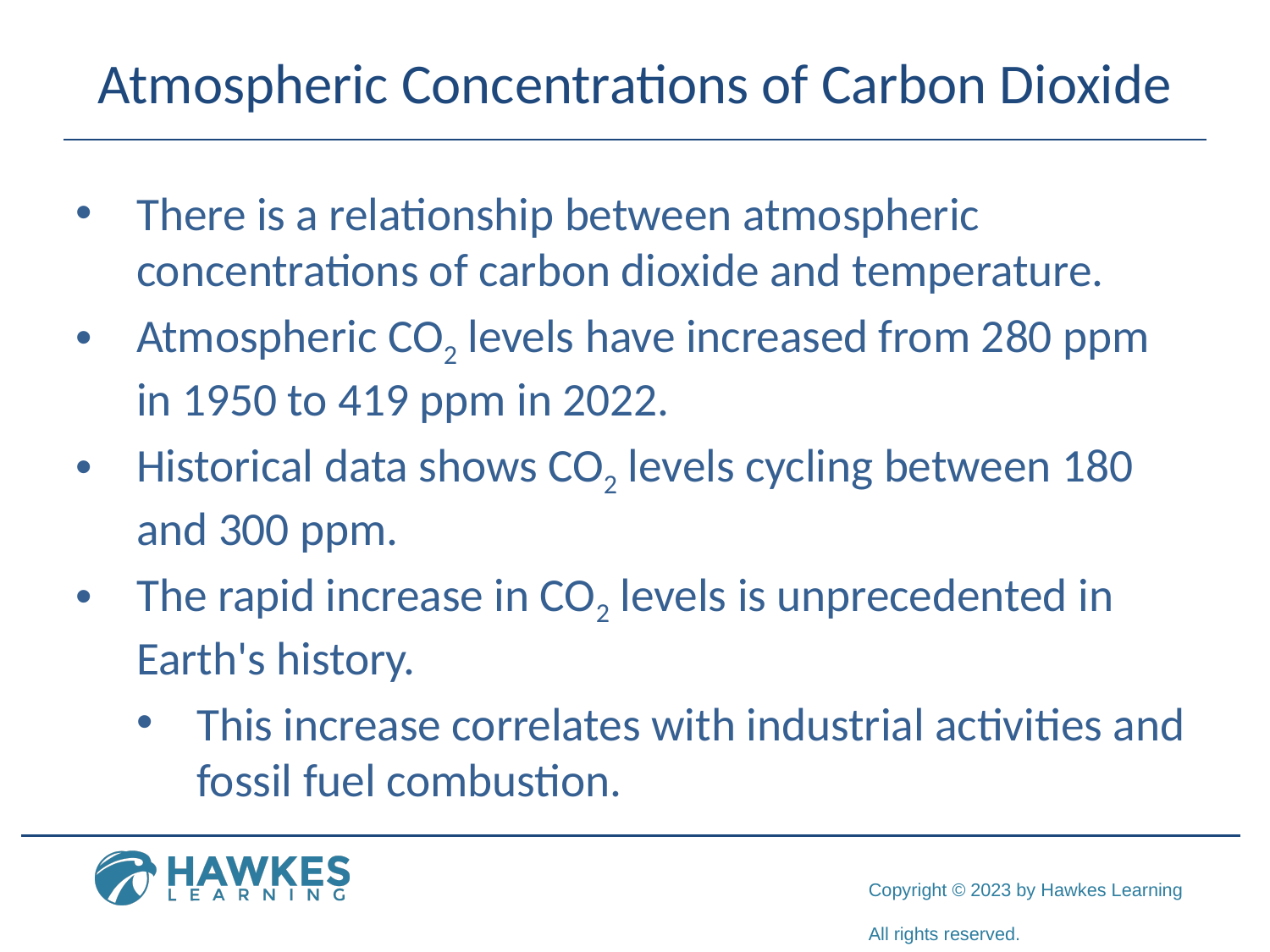

# Atmospheric Concentrations of Carbon Dioxide
There is a relationship between atmospheric concentrations of carbon dioxide and temperature.
Atmospheric CO2 levels have increased from 280 ppm in 1950 to 419 ppm in 2022.
Historical data shows CO2 levels cycling between 180 and 300 ppm.
The rapid increase in CO2 levels is unprecedented in Earth's history.
This increase correlates with industrial activities and fossil fuel combustion.